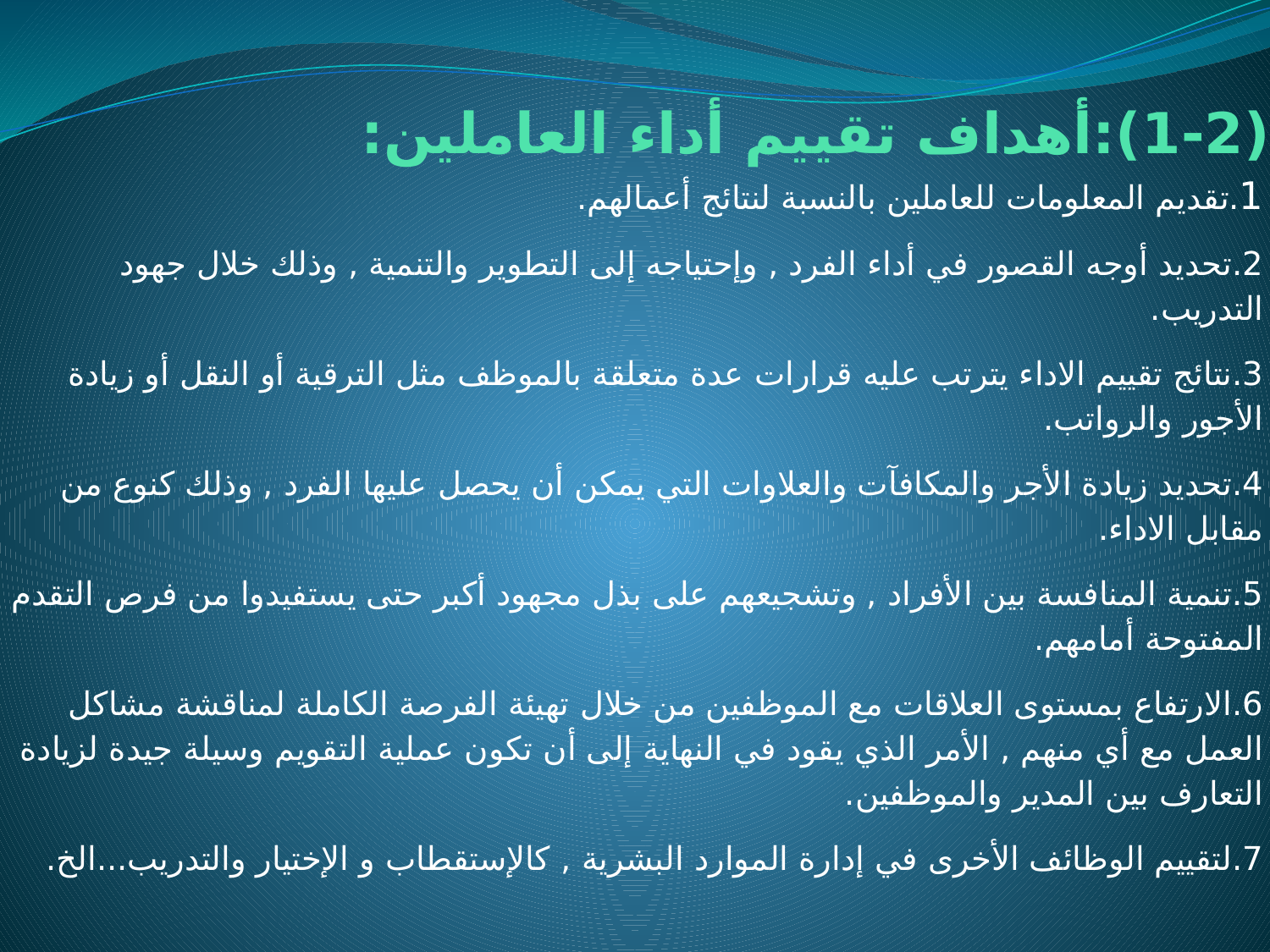

# (1-2):أهداف تقييم أداء العاملين:
1.تقديم المعلومات للعاملين بالنسبة لنتائج أعمالهم.
2.تحديد أوجه القصور في أداء الفرد , وإحتياجه إلى التطوير والتنمية , وذلك خلال جهود التدريب.
3.نتائج تقييم الاداء يترتب عليه قرارات عدة متعلقة بالموظف مثل الترقية أو النقل أو زيادة الأجور والرواتب.
4.تحديد زيادة الأجر والمكافآت والعلاوات التي يمكن أن يحصل عليها الفرد , وذلك كنوع من مقابل الاداء.
5.تنمية المنافسة بين الأفراد , وتشجيعهم على بذل مجهود أكبر حتى يستفيدوا من فرص التقدم المفتوحة أمامهم.
6.الارتفاع بمستوى العلاقات مع الموظفين من خلال تهيئة الفرصة الكاملة لمناقشة مشاكل العمل مع أي منهم , الأمر الذي يقود في النهاية إلى أن تكون عملية التقويم وسيلة جيدة لزيادة التعارف بين المدير والموظفين.
7.لتقييم الوظائف الأخرى في إدارة الموارد البشرية , كالإستقطاب و الإختيار والتدريب...الخ.